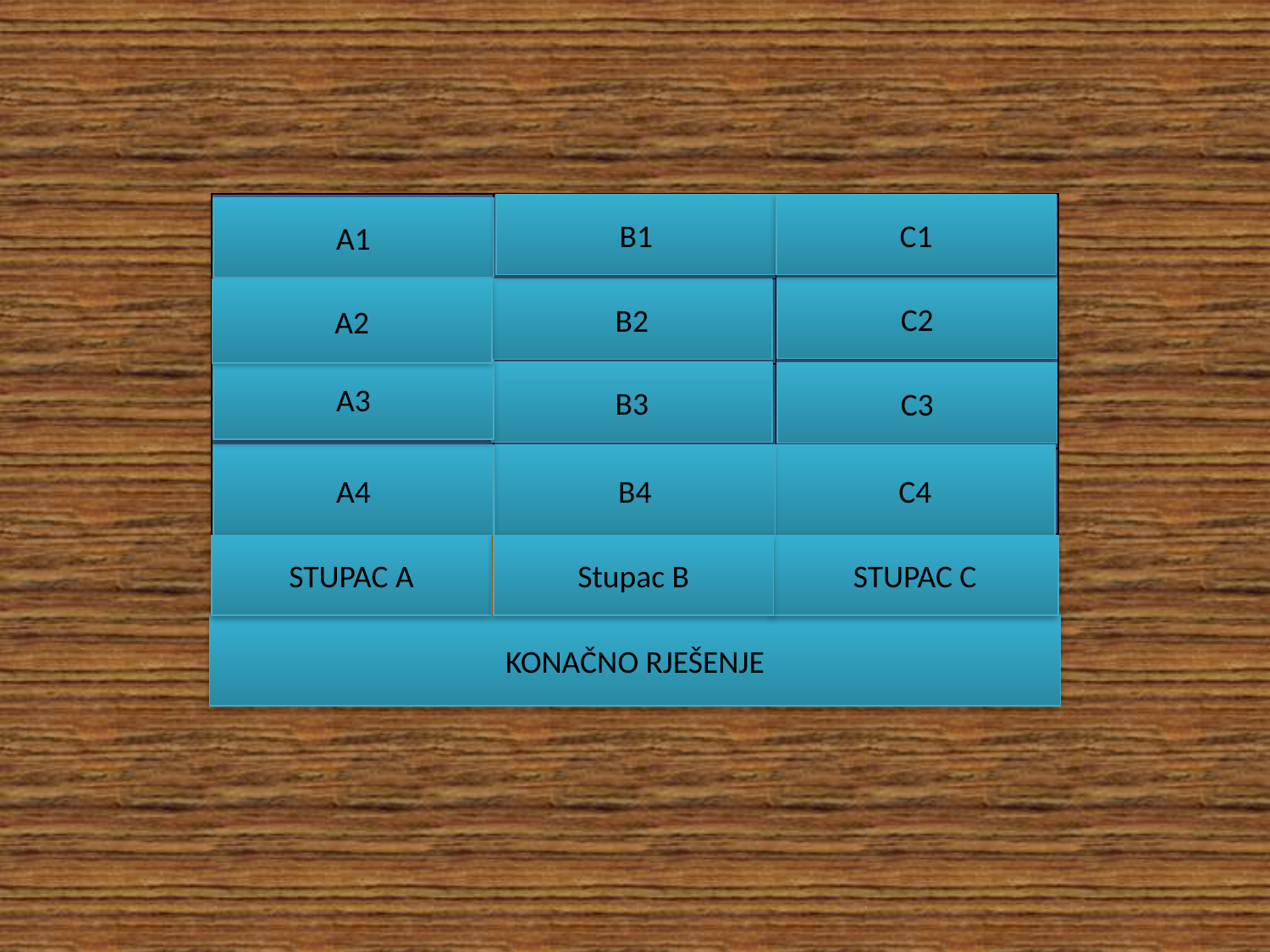

| Morska trava | Morski pas | Kremenjašice |
| --- | --- | --- |
| Morska salata | Kit | Jadranski bračić |
| Petrovac | Ribe | Klobučić |
| Kelp | Hobotnica | Padina |
| Biljke | Životinje | Alge |
| More |  |  |
B1
C1
A1
C2
A2
B2
A3
B3
C3
A4
B4
C4
STUPAC A
Stupac B
STUPAC C
KONAČNO RJEŠENJE